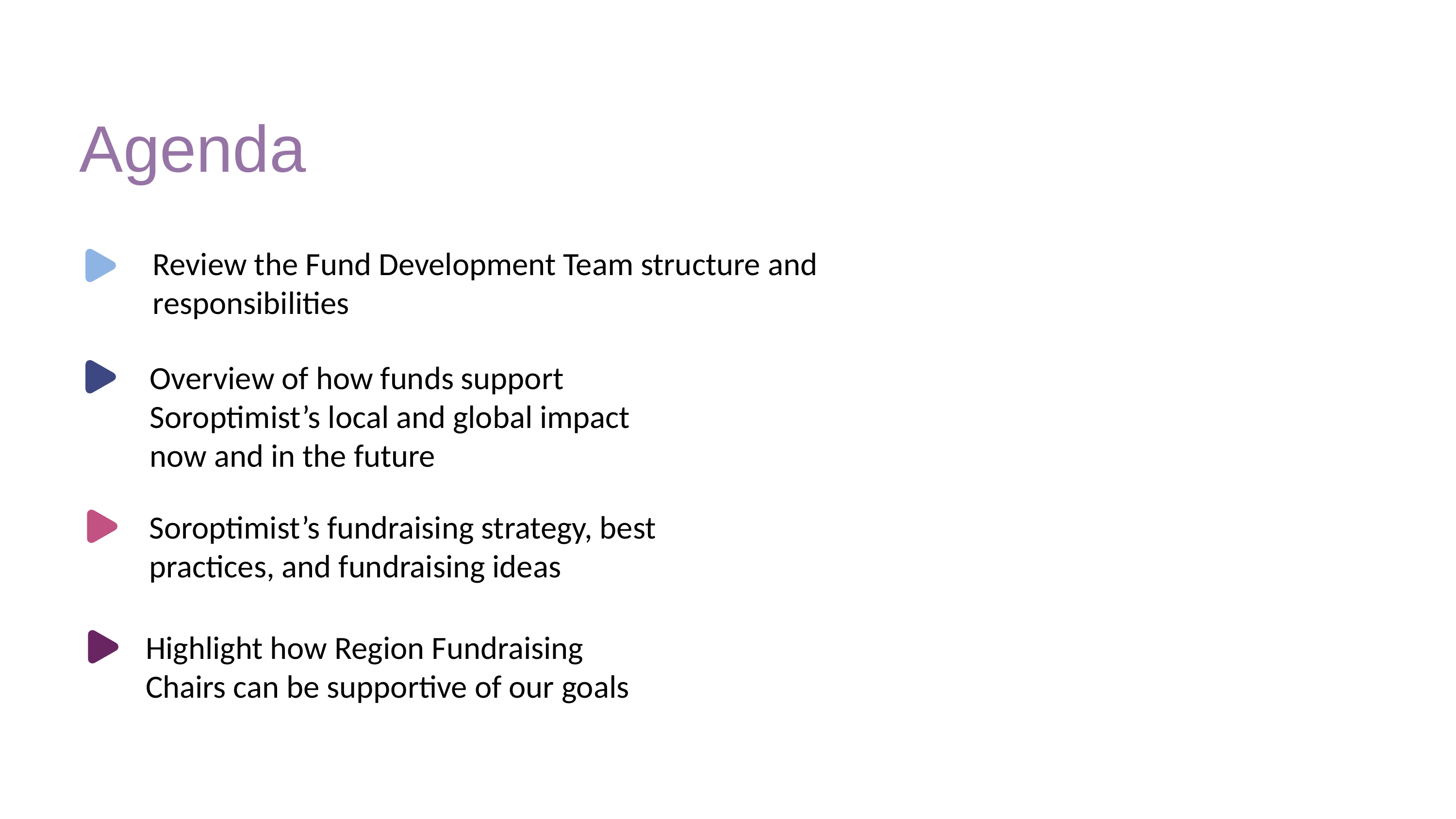

Agenda
Review the Fund Development Team structure and responsibilities

Overview of how funds support Soroptimist’s local and global impact now and in the future

Soroptimist’s fundraising strategy, best practices, and fundraising ideas

Highlight how Region Fundraising Chairs can be supportive of our goals